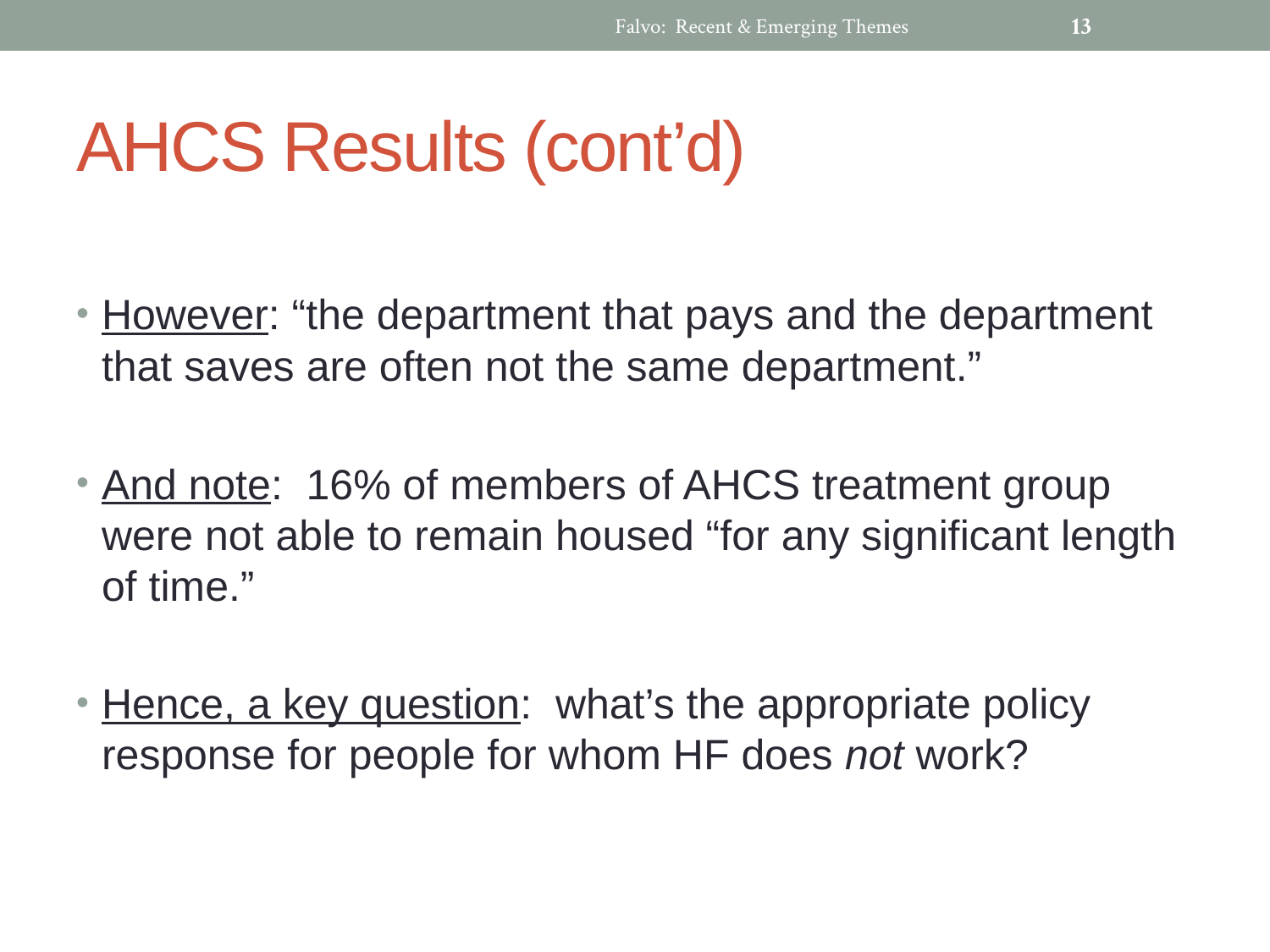

Falvo:  Recent & Emerging Themes
13
# AHCS Results (cont’d)

However: “the department that pays and the department that saves are often not the same department.”

And note:  16% of members of AHCS treatment group were not able to remain housed “for any significant length of time.”

Hence, a key question:  what’s the appropriate policy response for people for whom HF does not work?